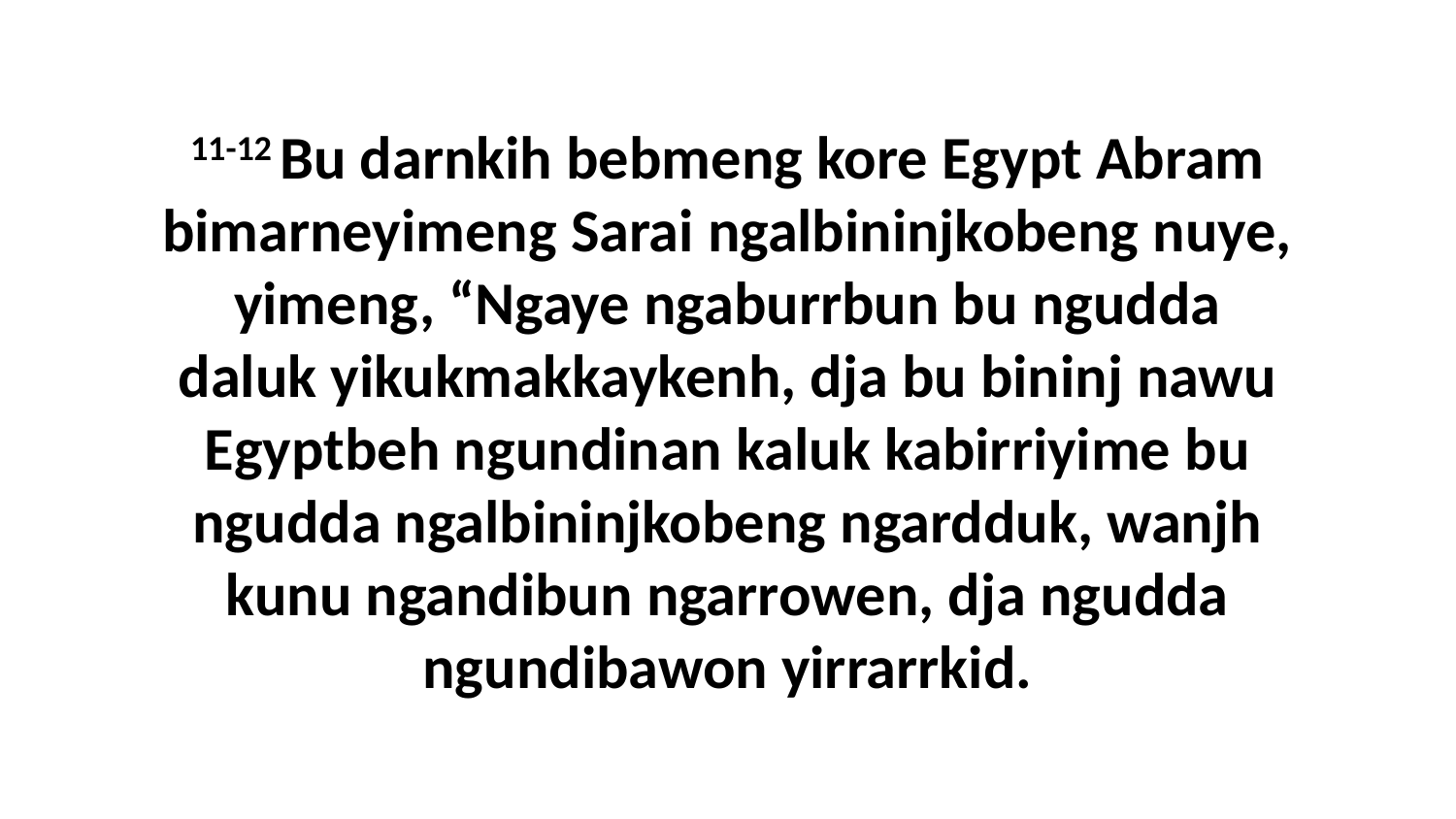

11-12 Bu darnkih bebmeng kore Egypt Abram bimarneyimeng Sarai ngalbininjkobeng nuye, yimeng, “Ngaye ngaburrbun bu ngudda daluk yikukmakkaykenh, dja bu bininj nawu Egyptbeh ngundinan kaluk kabirriyime bu ngudda ngalbininjkobeng ngardduk, wanjh kunu ngandibun ngarrowen, dja ngudda ngundibawon yirrarrkid.